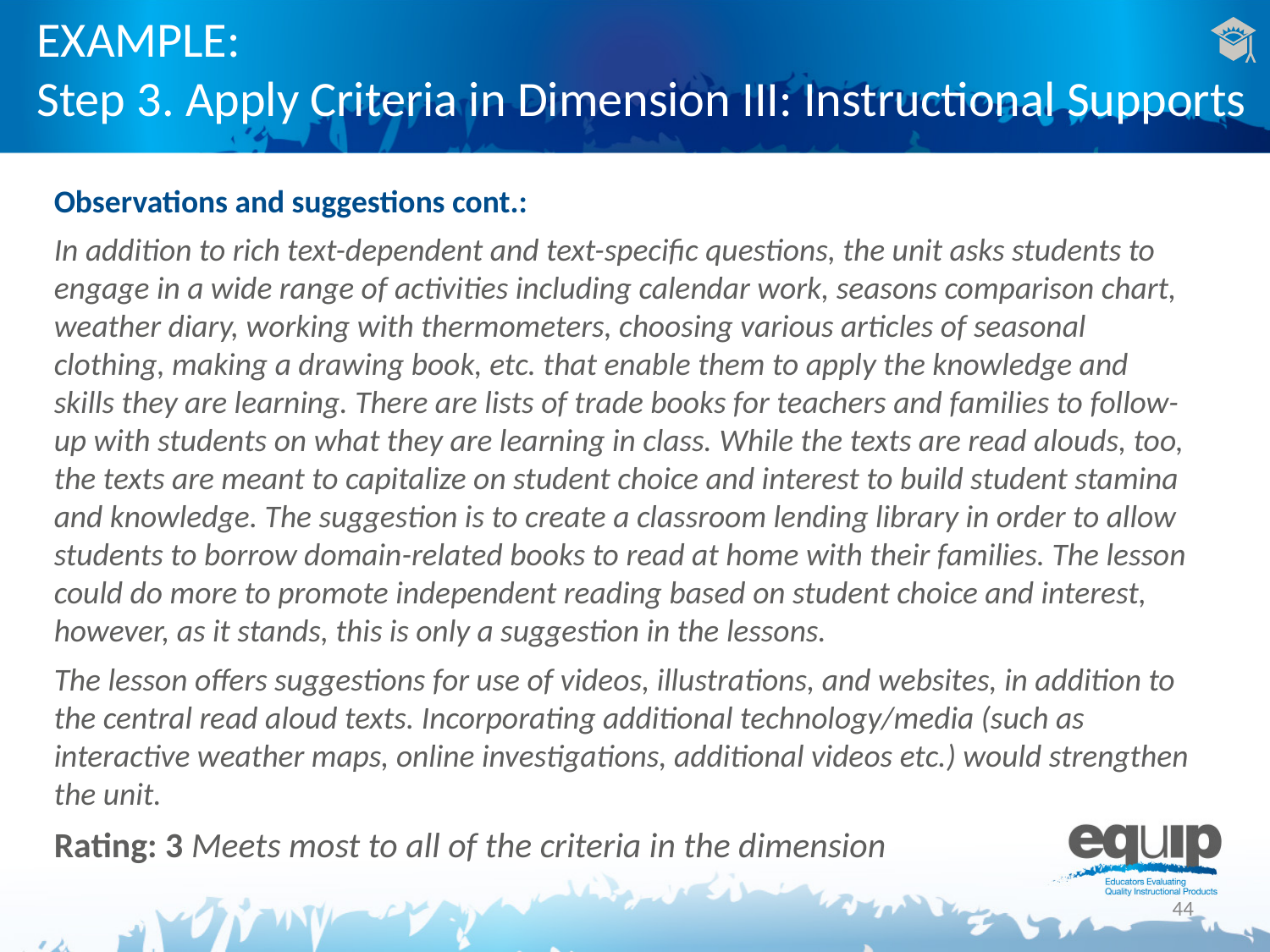

# EXAMPLE: Step 3. Apply Criteria in Dimension III: Instructional Supports
Observations and suggestions cont.:
In addition to rich text-dependent and text-specific questions, the unit asks students to engage in a wide range of activities including calendar work, seasons comparison chart, weather diary, working with thermometers, choosing various articles of seasonal clothing, making a drawing book, etc. that enable them to apply the knowledge and skills they are learning. There are lists of trade books for teachers and families to follow-up with students on what they are learning in class. While the texts are read alouds, too, the texts are meant to capitalize on student choice and interest to build student stamina and knowledge. The suggestion is to create a classroom lending library in order to allow students to borrow domain-related books to read at home with their families. The lesson could do more to promote independent reading based on student choice and interest, however, as it stands, this is only a suggestion in the lessons.
The lesson offers suggestions for use of videos, illustrations, and websites, in addition to the central read aloud texts. Incorporating additional technology/media (such as interactive weather maps, online investigations, additional videos etc.) would strengthen the unit.
Rating: 3 Meets most to all of the criteria in the dimension

44